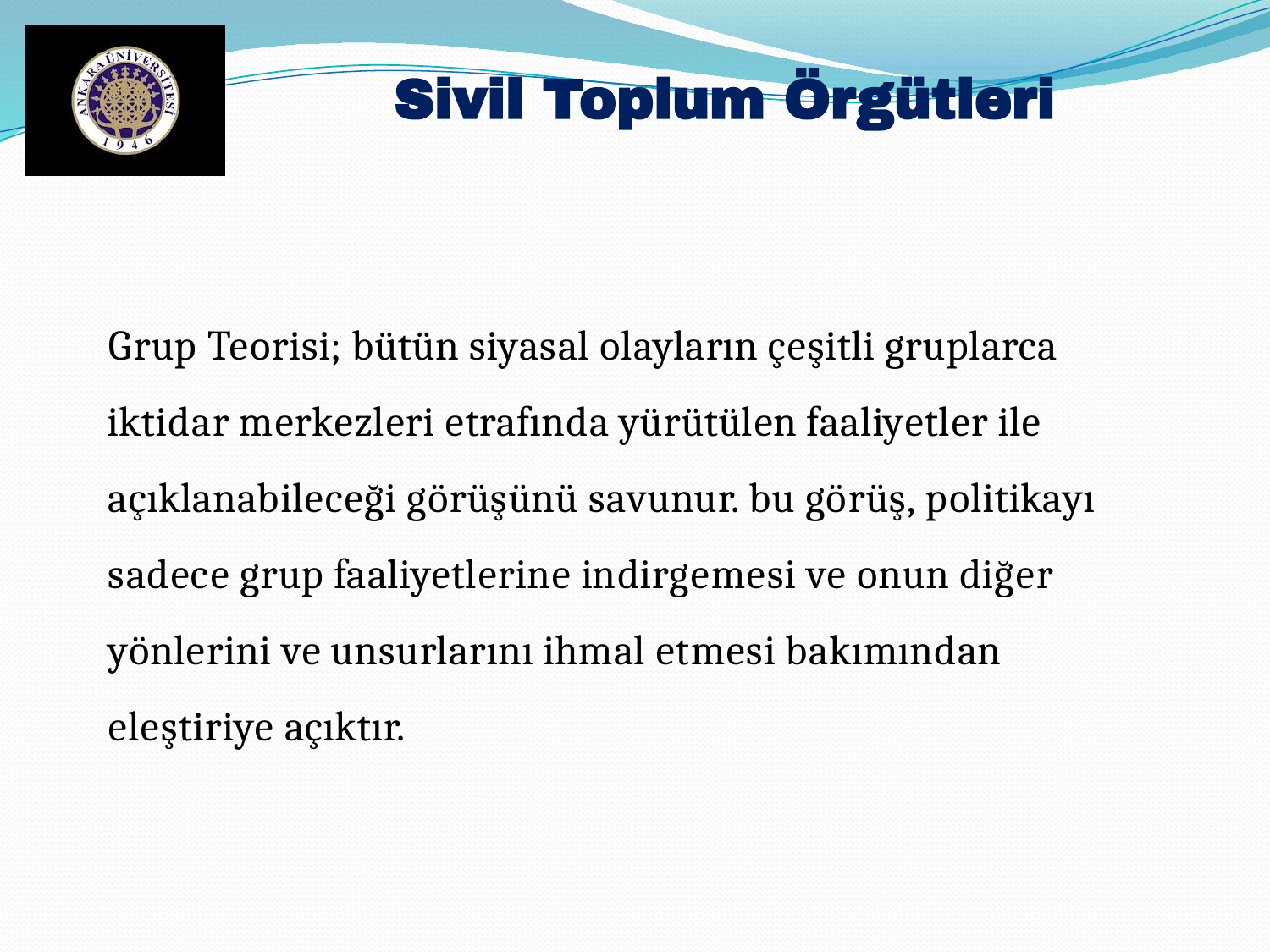

Sivil Toplum Örgütleri
Grup Teorisi; bütün siyasal olayların çeşitli gruplarca iktidar merkezleri etrafında yürütülen faaliyetler ile açıklanabileceği görüşünü savunur. bu görüş, politikayı sadece grup faaliyetlerine indirgemesi ve onun diğer yönlerini ve unsurlarını ihmal etmesi bakımından
eleştiriye açıktır.